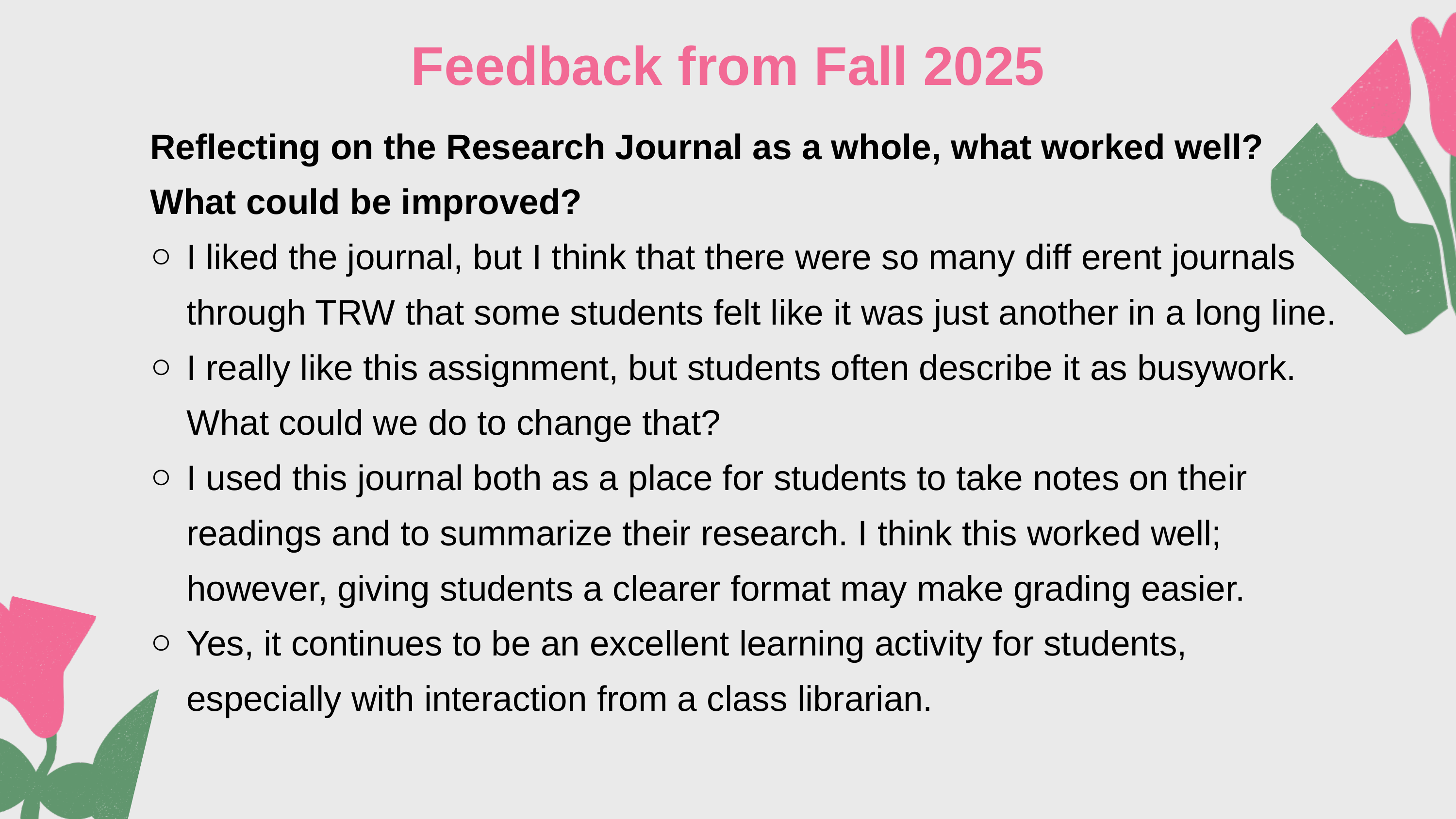

Feedback from Fall 2025

Reflecting on the Research Journal as a whole, what worked well? What could be improved?
I liked the journal, but I think that there were so many diff erent journals through TRW that some students felt like it was just another in a long line.
I really like this assignment, but students often describe it as busywork. What could we do to change that?
I used this journal both as a place for students to take notes on their readings and to summarize their research. I think this worked well; however, giving students a clearer format may make grading easier.
Yes, it continues to be an excellent learning activity for students, especially with interaction from a class librarian.